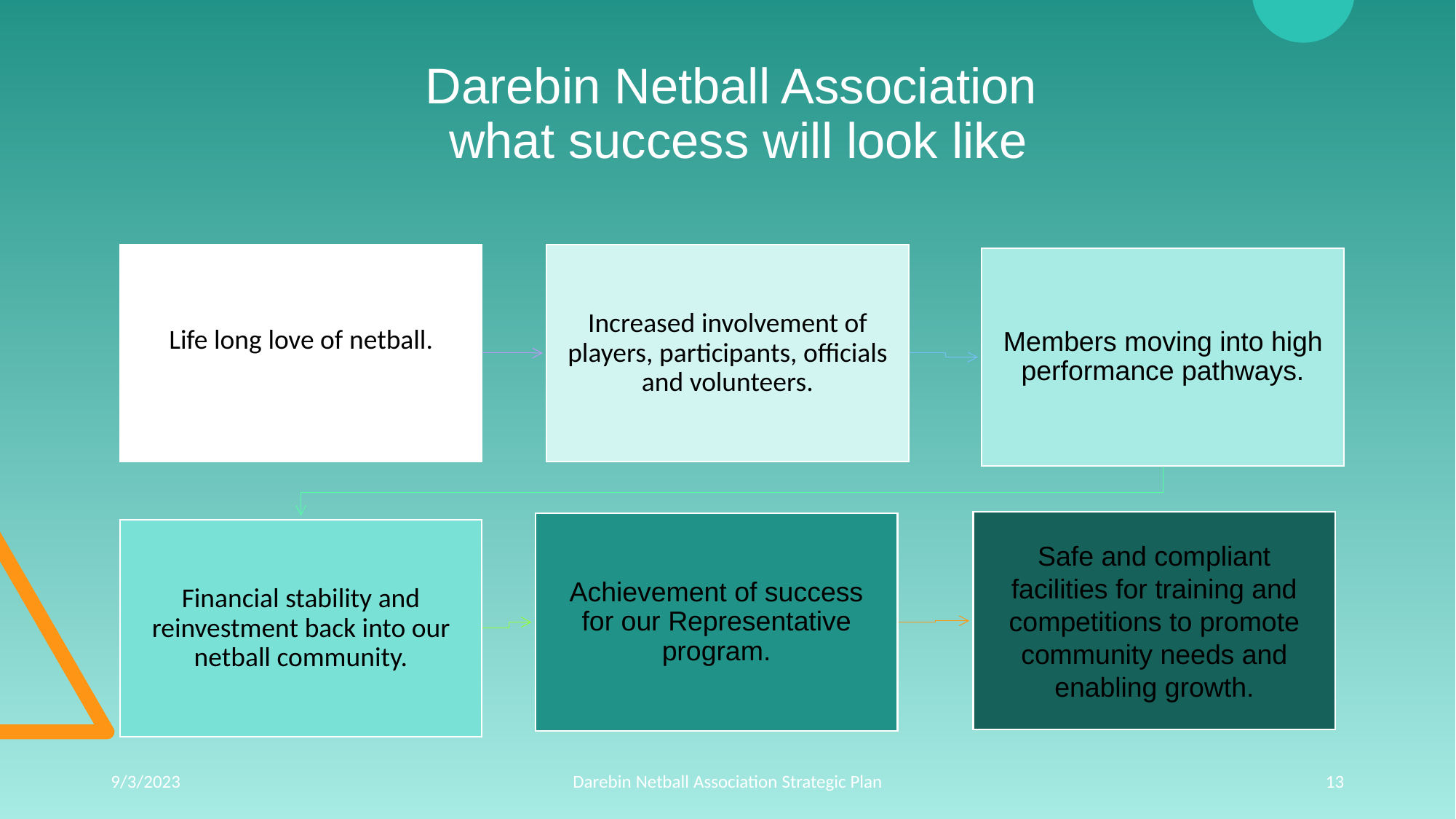

Darebin Netball Association
what success will look like

Life long love of netball.

Increased involvement of players, participants, officials and volunteers.

Members moving into high performance pathways.

Financial stability and reinvestment back into our netball community.

Achievement of success for our Representative program.
Safe and compliant facilities for training and competitions to promote community needs and enabling growth.
9/3/2023
Darebin Netball Association Strategic Plan
13